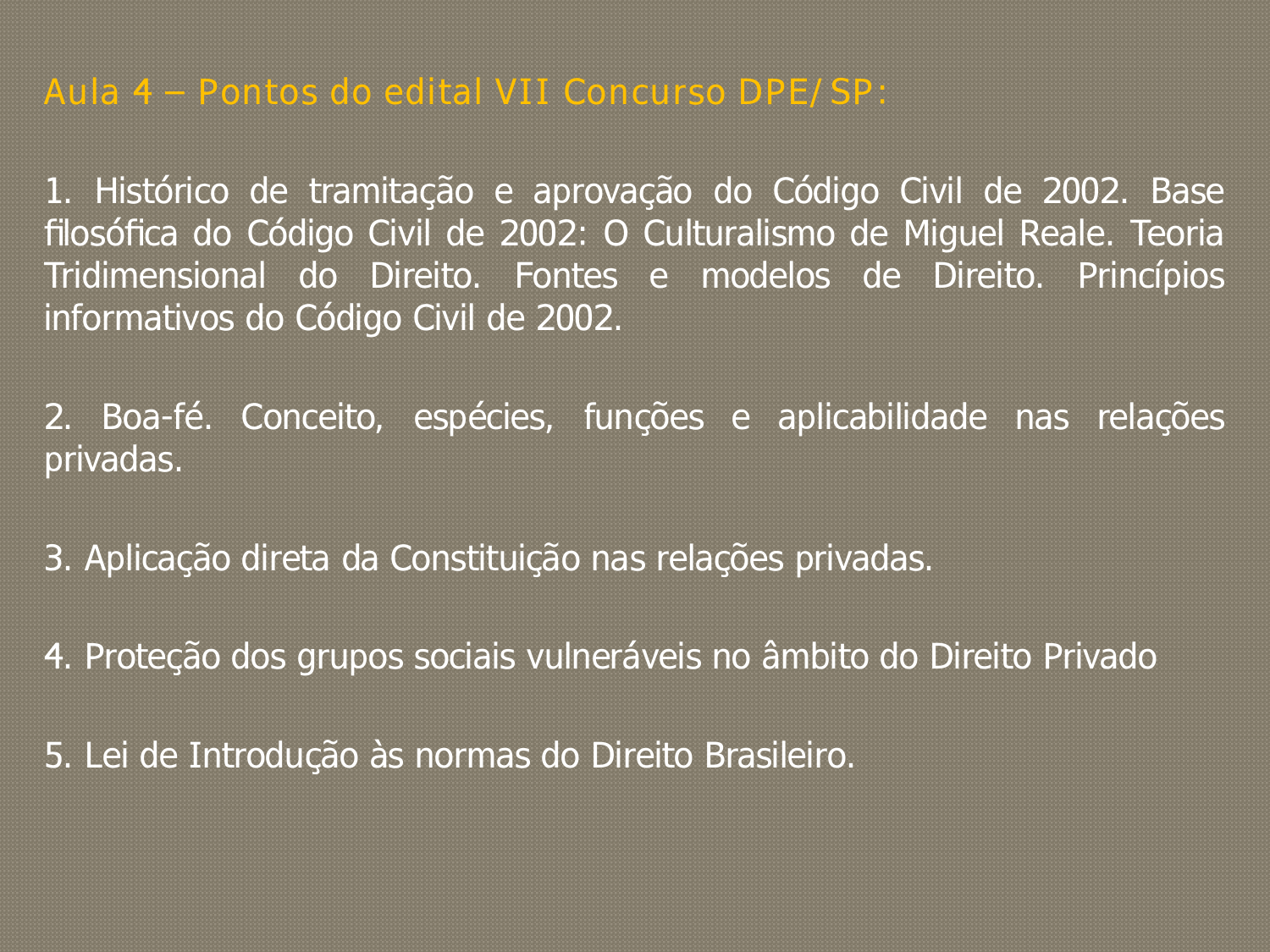

Aula 4 – Pontos do edital VII Concurso DPE/SP:

1. Histórico de tramitação e aprovação do Código Civil de 2002. Base filosófica do Código Civil de 2002: O Culturalismo de Miguel Reale. Teoria Tridimensional do Direito. Fontes e modelos de Direito. Princípios informativos do Código Civil de 2002.

2. Boa-fé. Conceito, espécies, funções e aplicabilidade nas relações privadas.

3. Aplicação direta da Constituição nas relações privadas.

4. Proteção dos grupos sociais vulneráveis no âmbito do Direito Privado

5. Lei de Introdução às normas do Direito Brasileiro.